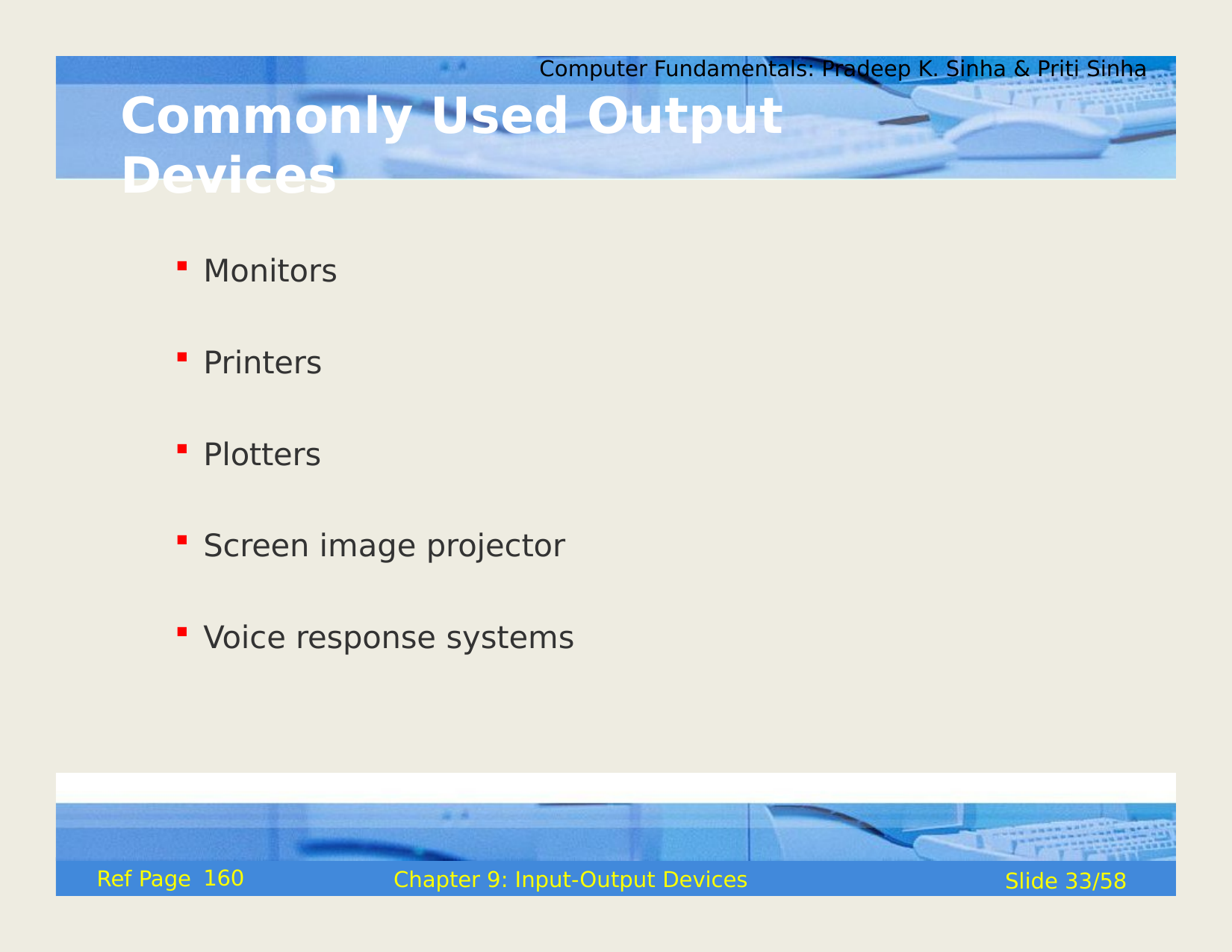

Computer Fundamentals: Pradeep K. Sinha & Priti Sinha
# Commonly Used Output Devices
Monitors
Printers
Plotters
Screen image projector
Voice response systems

160
Ref Page
Chapter 9: Input-Output Devices
Slide 33/58